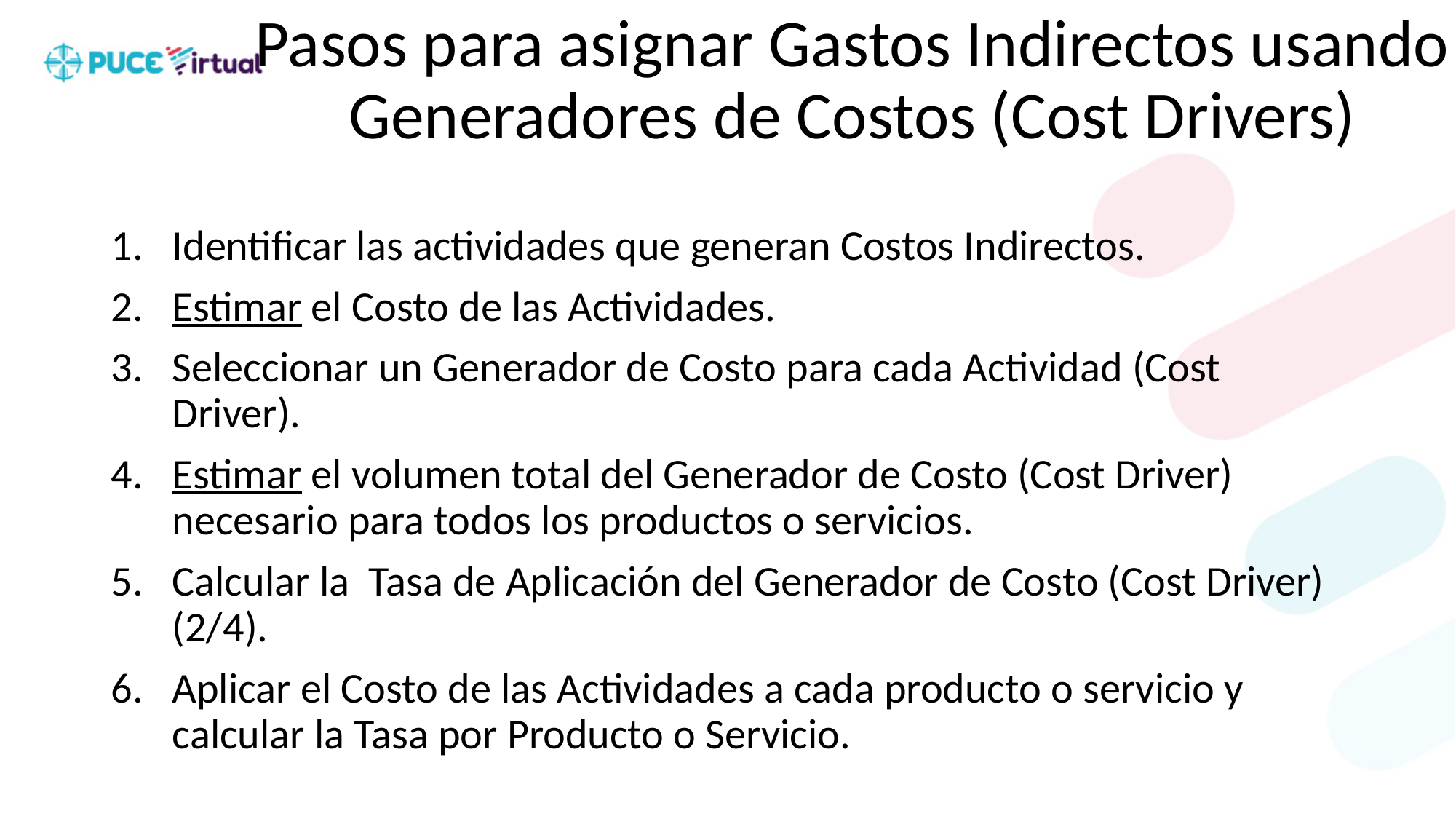

# Pasos para asignar Gastos Indirectos usando Generadores de Costos (Cost Drivers)
Identificar las actividades que generan Costos Indirectos.
Estimar el Costo de las Actividades.
Seleccionar un Generador de Costo para cada Actividad (Cost Driver).
Estimar el volumen total del Generador de Costo (Cost Driver) necesario para todos los productos o servicios.
Calcular la  Tasa de Aplicación del Generador de Costo (Cost Driver) (2/4).
Aplicar el Costo de las Actividades a cada producto o servicio y calcular la Tasa por Producto o Servicio.